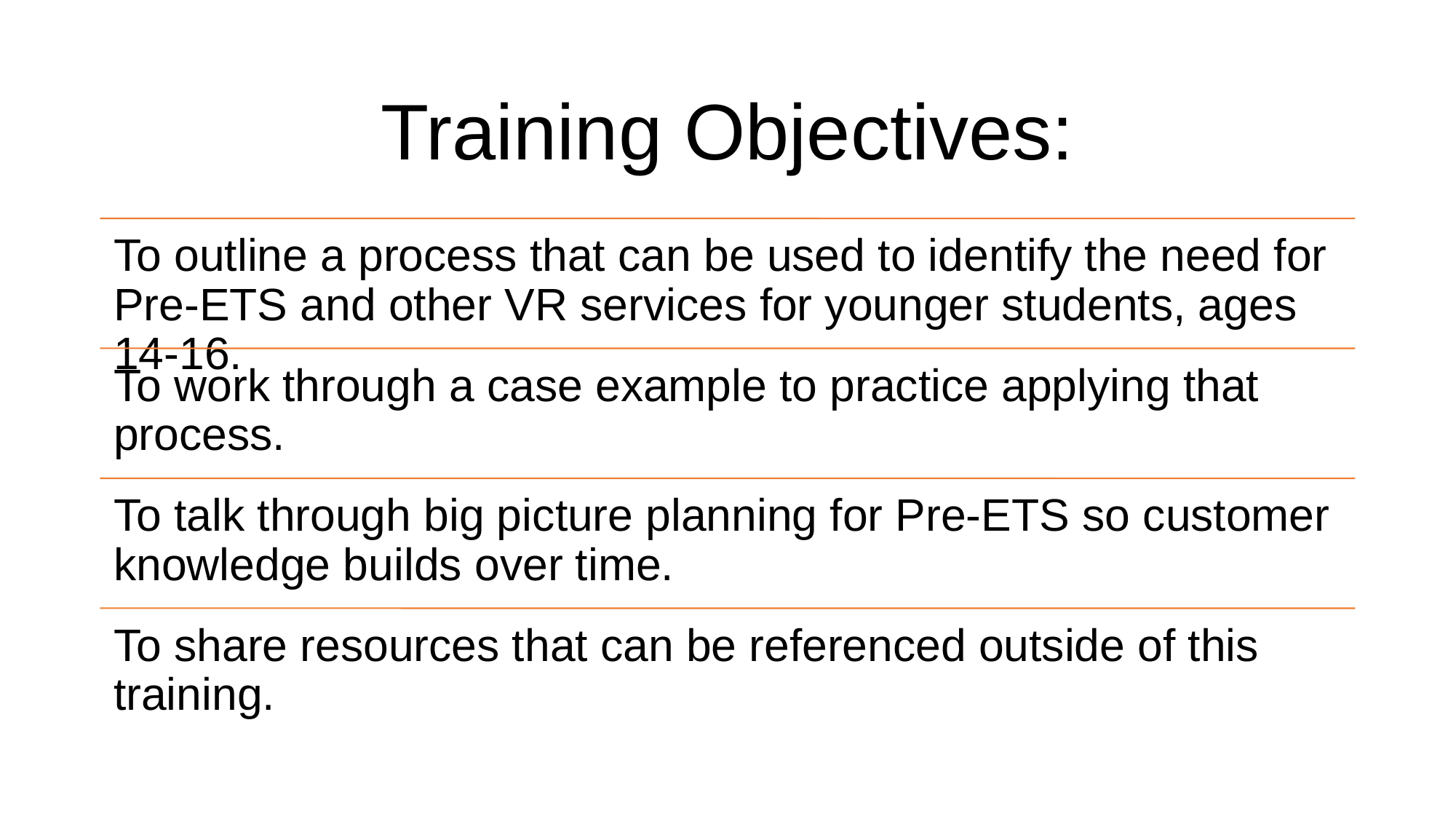

# Training Objectives:
To outline a process that can be used to identify the need for Pre-ETS and other VR services for younger students, ages 14-16.
To work through a case example to practice applying that process.
To talk through big picture planning for Pre-ETS so customer knowledge builds over time.
To share resources that can be referenced outside of this training.